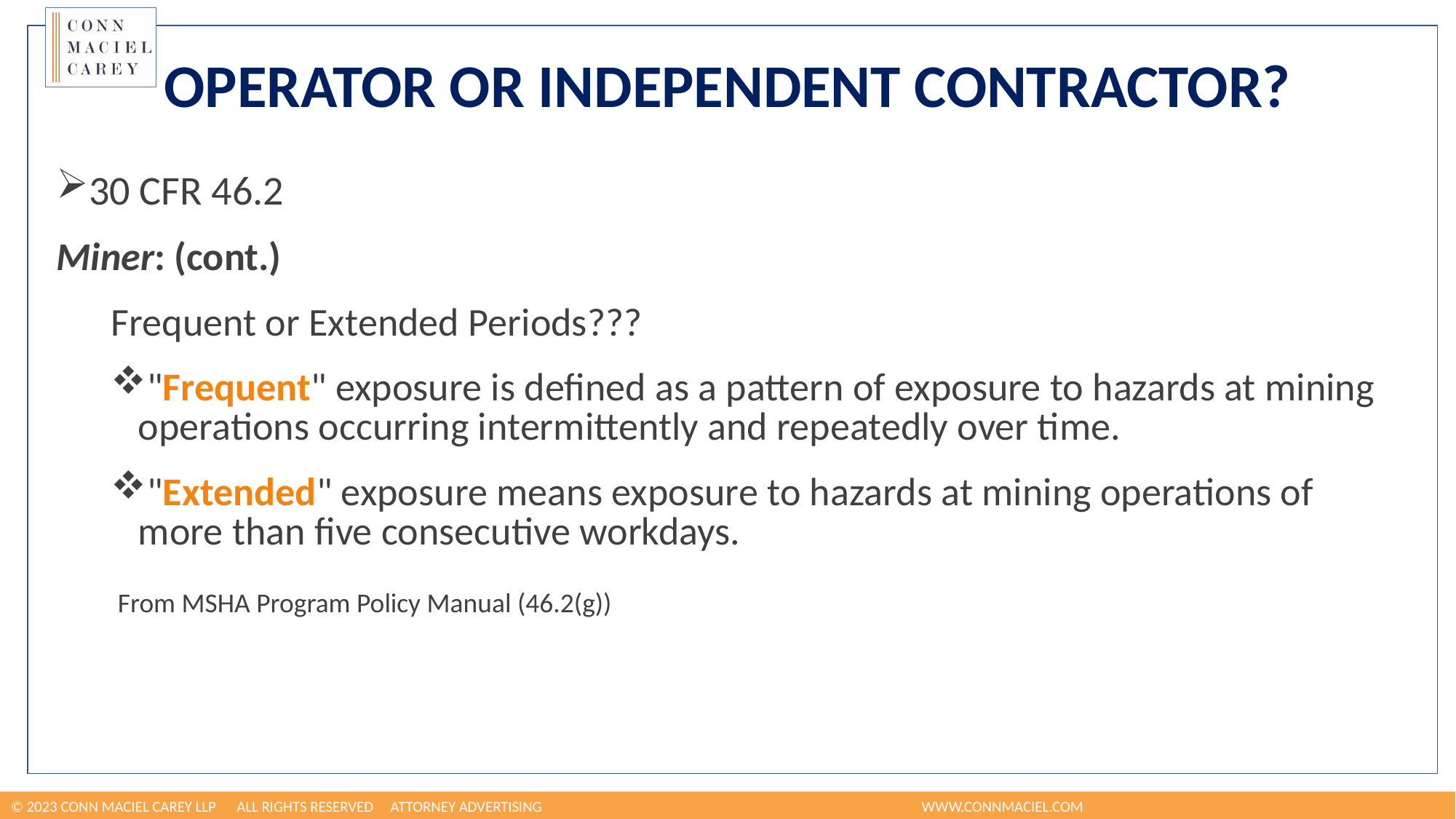

# Operator or Independent Contractor?
30 CFR 46.2
Miner: (cont.)
Frequent or Extended Periods???
"Frequent" exposure is defined as a pattern of exposure to hazards at mining operations occurring intermittently and repeatedly over time.
"Extended" exposure means exposure to hazards at mining operations of more than five consecutive workdays.
From MSHA Program Policy Manual (46.2(g))